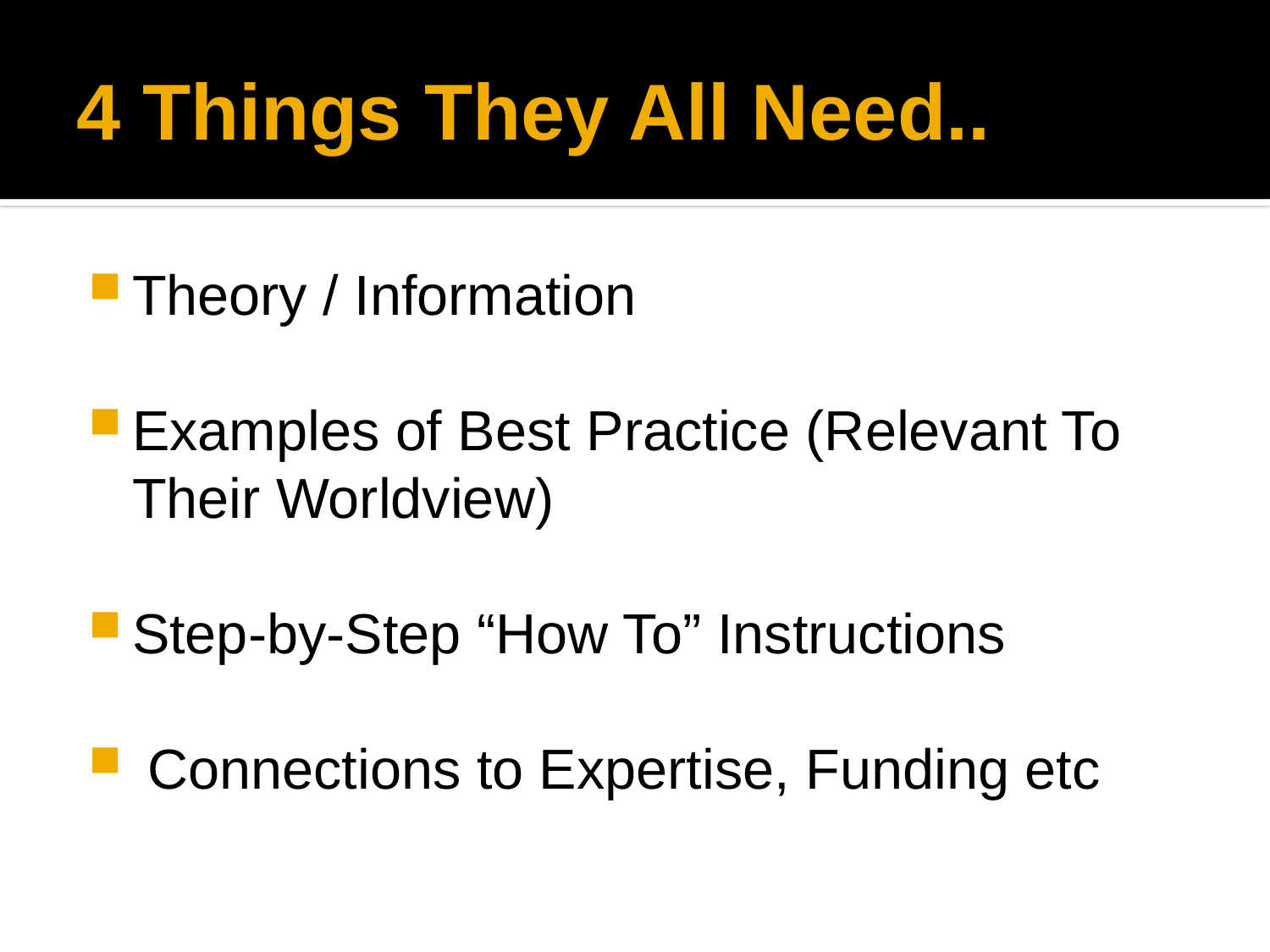

# 4 Things They All Need..
Theory / Information
Examples of Best Practice (Relevant To Their Worldview)
Step-by-Step “How To” Instructions
 Connections to Expertise, Funding etc